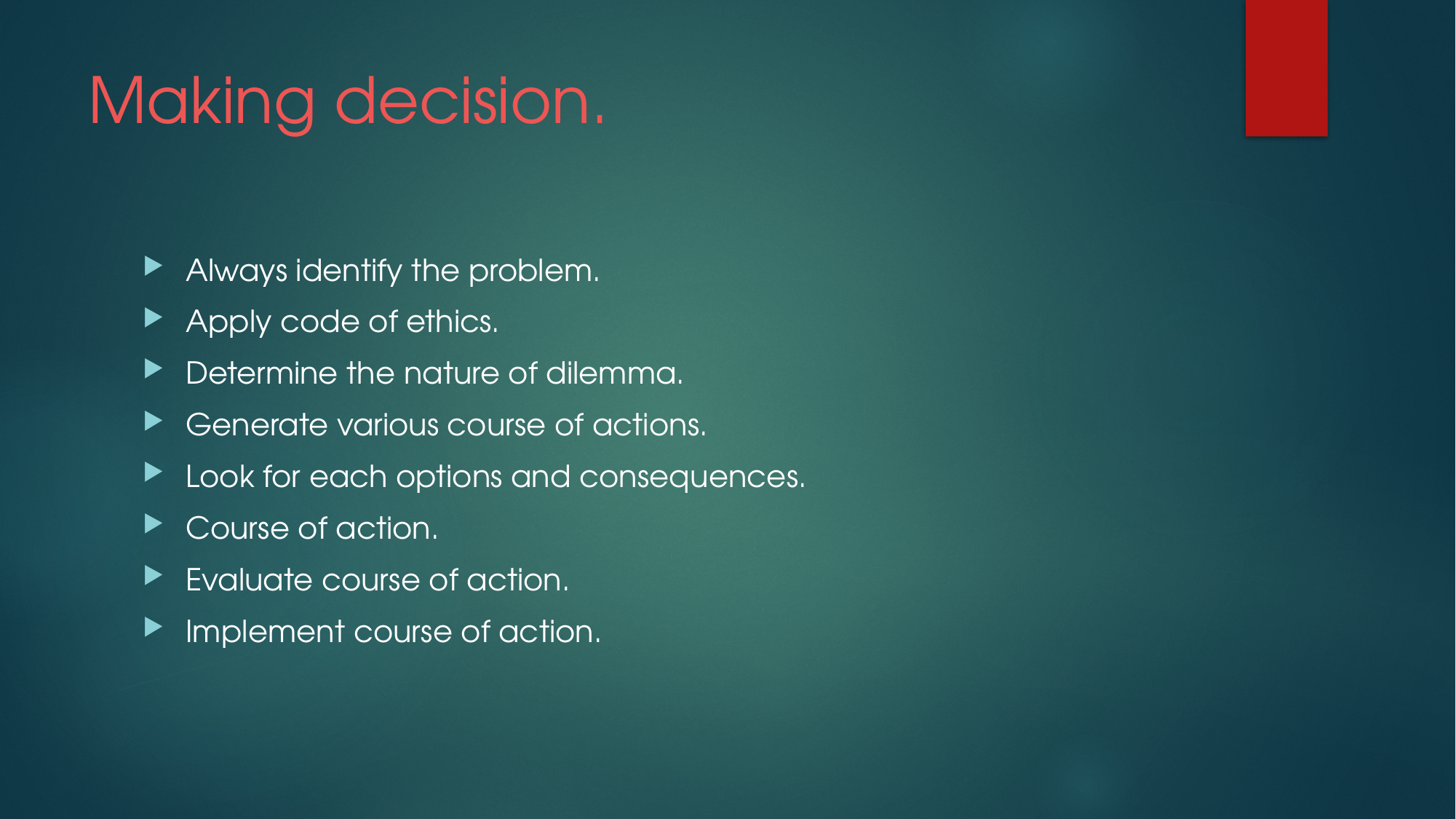

# Making decision.
Always identify the problem.
Apply code of ethics.
Determine the nature of dilemma.
Generate various course of actions.
Look for each options and consequences.
Course of action.
Evaluate course of action.
Implement course of action.